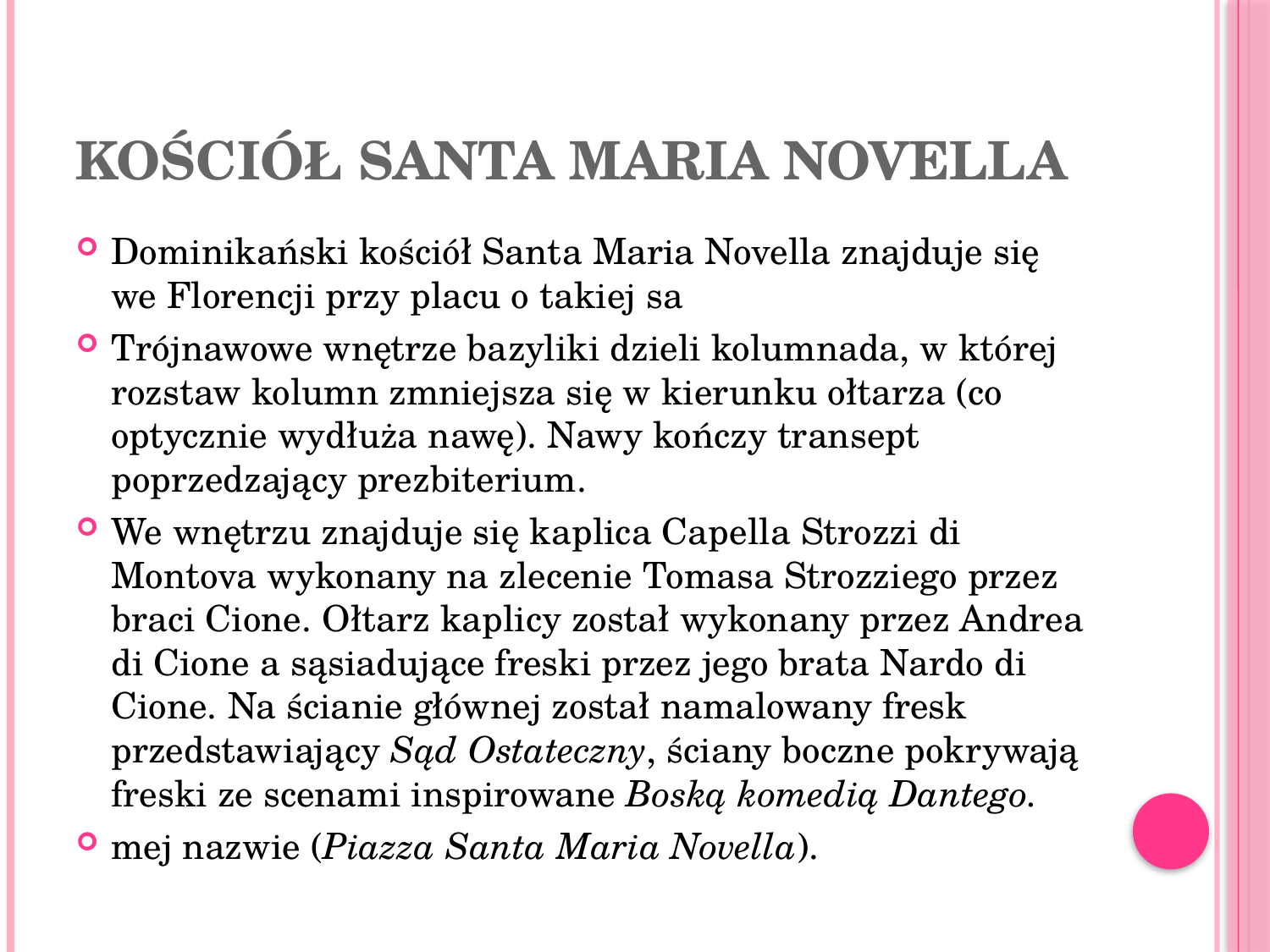

# Kościół Santa Maria Novella
Dominikański kościół Santa Maria Novella znajduje się we Florencji przy placu o takiej sa
Trójnawowe wnętrze bazyliki dzieli kolumnada, w której rozstaw kolumn zmniejsza się w kierunku ołtarza (co optycznie wydłuża nawę). Nawy kończy transept poprzedzający prezbiterium.
We wnętrzu znajduje się kaplica Capella Strozzi di Montova wykonany na zlecenie Tomasa Strozziego przez braci Cione. Ołtarz kaplicy został wykonany przez Andrea di Cione a sąsiadujące freski przez jego brata Nardo di Cione. Na ścianie głównej został namalowany fresk przedstawiający Sąd Ostateczny, ściany boczne pokrywają freski ze scenami inspirowane Boską komedią Dantego.
mej nazwie (Piazza Santa Maria Novella).